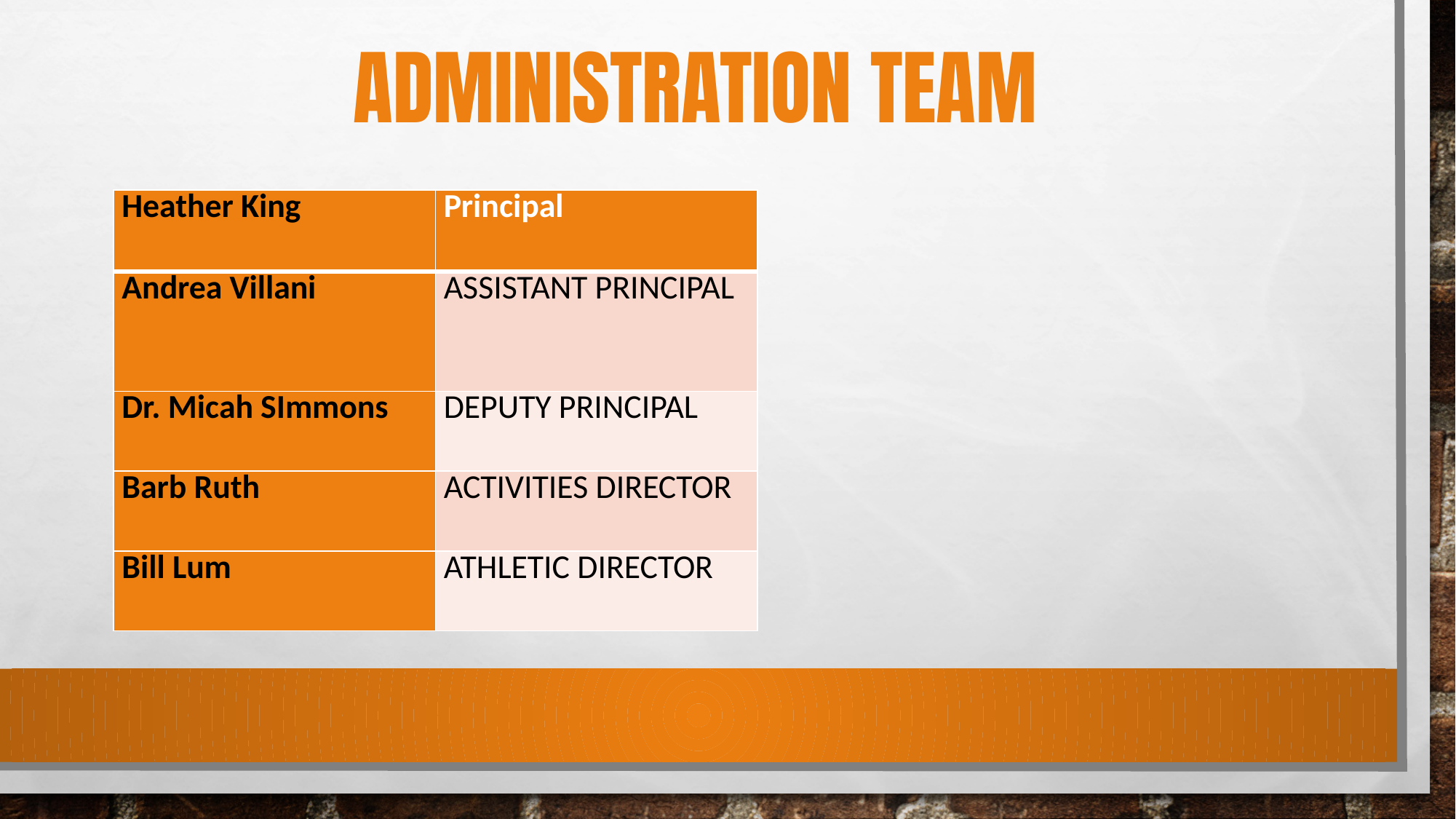

# Administration Team
| Heather King | Principal |
| --- | --- |
| Andrea Villani | Assistant Principal |
| Dr. Micah SImmons | Deputy principal |
| Barb Ruth | Activities Director |
| Bill Lum | Athletic Director |